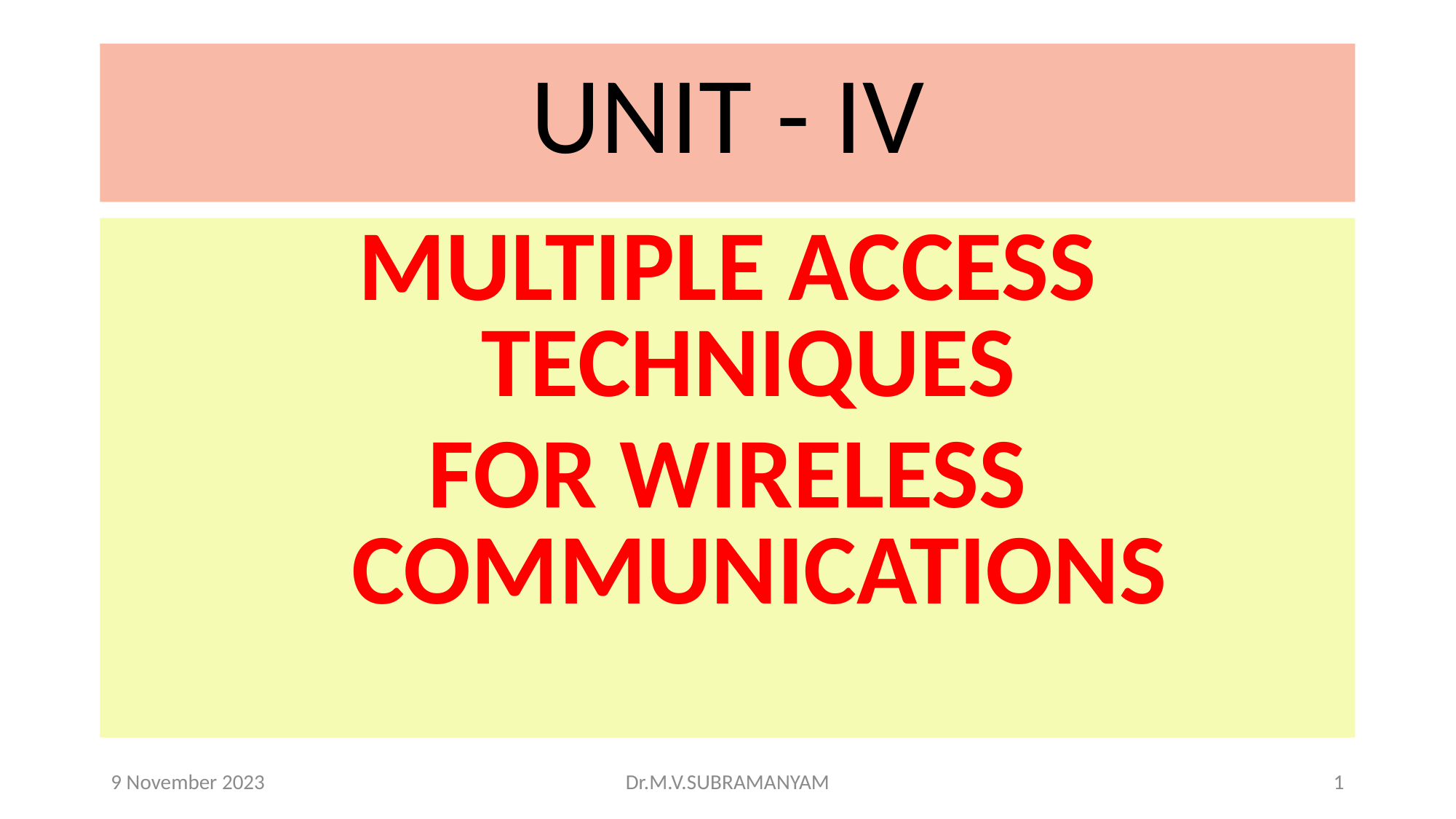

# UNIT - IV
MULTIPLE ACCESS TECHNIQUES
FOR WIRELESS COMMUNICATIONS
9 November 2023
Dr.M.V.SUBRAMANYAM
1